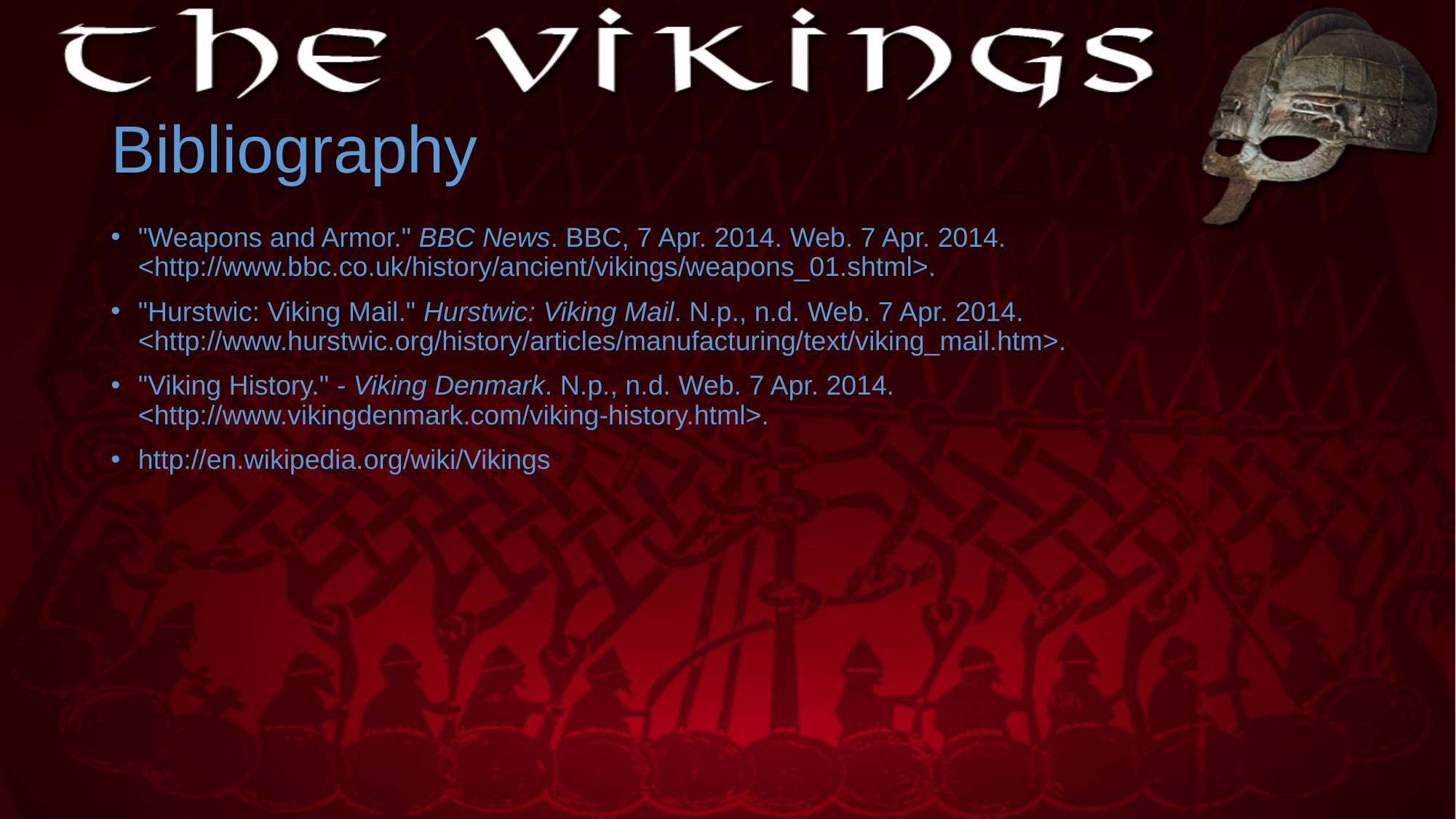

# Bibliography
"Weapons and Armor." BBC News. BBC, 7 Apr. 2014. Web. 7 Apr. 2014. <http://www.bbc.co.uk/history/ancient/vikings/weapons_01.shtml>.
"Hurstwic: Viking Mail." Hurstwic: Viking Mail. N.p., n.d. Web. 7 Apr. 2014. <http://www.hurstwic.org/history/articles/manufacturing/text/viking_mail.htm>.
"Viking History." - Viking Denmark. N.p., n.d. Web. 7 Apr. 2014. <http://www.vikingdenmark.com/viking-history.html>.
http://en.wikipedia.org/wiki/Vikings